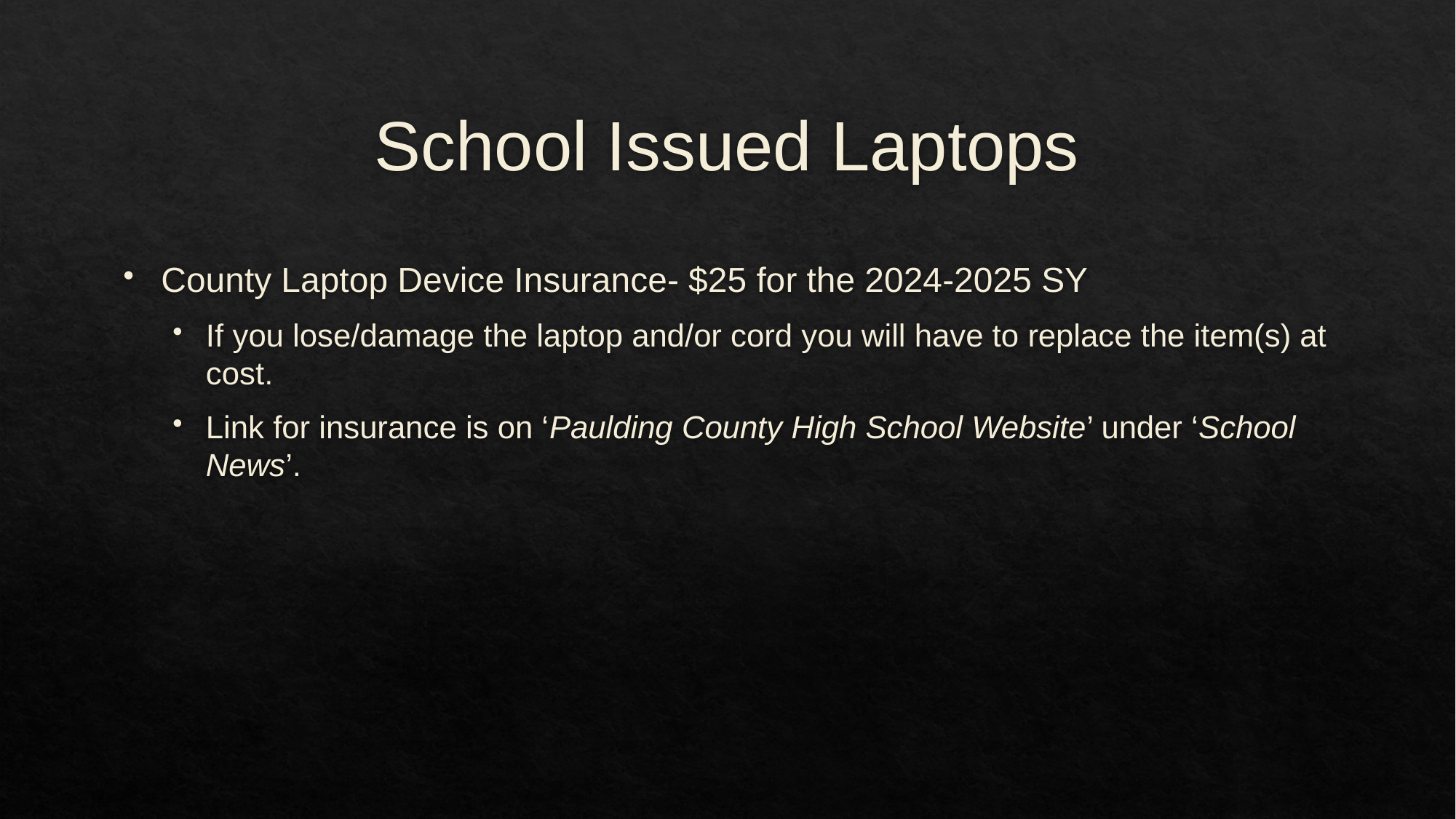

# School Issued Laptops
County Laptop Device Insurance- $25 for the 2024-2025 SY
If you lose/damage the laptop and/or cord you will have to replace the item(s) at cost.
Link for insurance is on ‘Paulding County High School Website’ under ‘School News’.